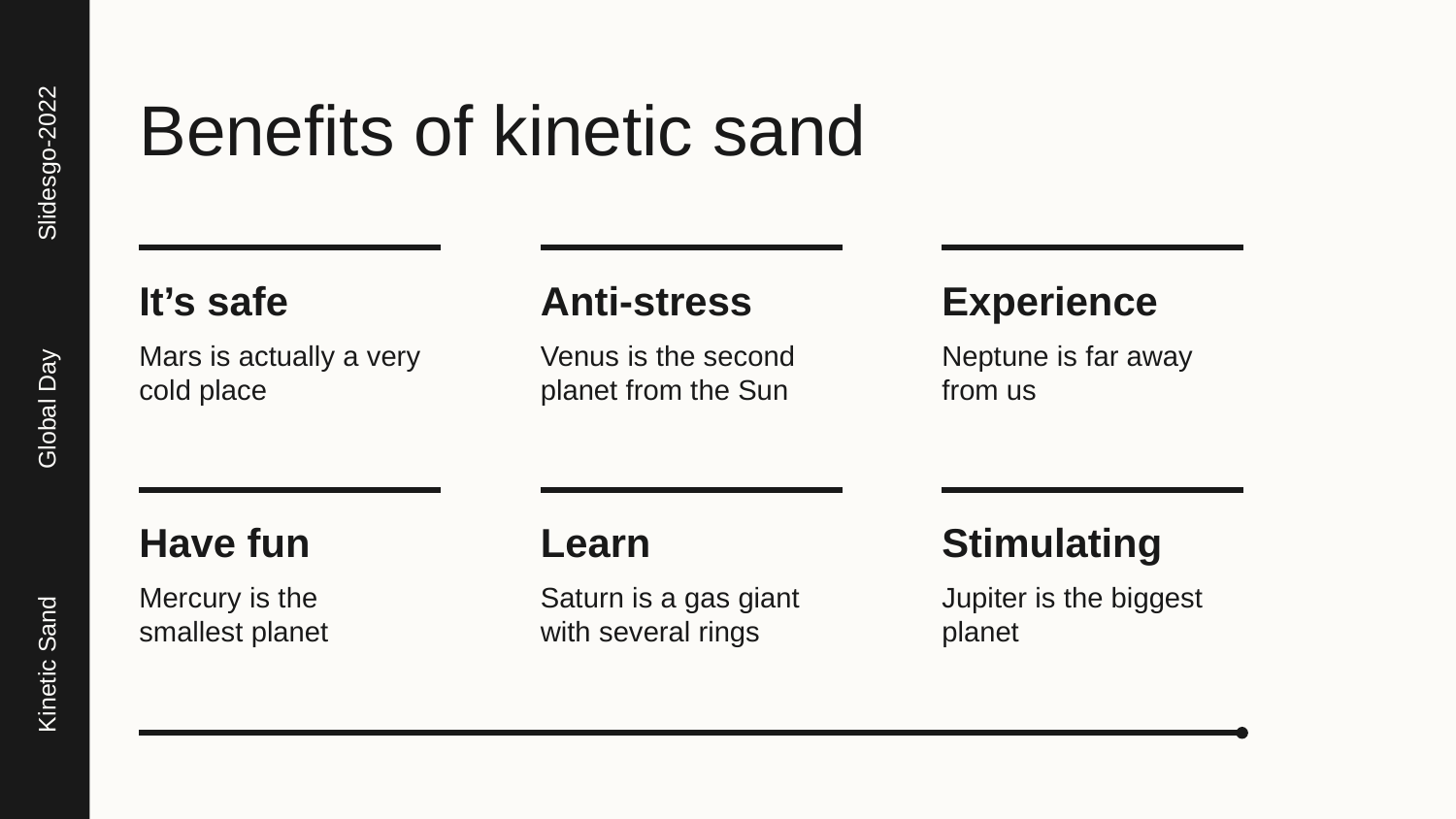

# Benefits of kinetic sand
Slidesgo-2022

It’s safe
Anti-stress
Experience
Mars is actually a very cold place
Venus is the second planet from the Sun
Neptune is far away from us
Global Day
Have fun
Learn
Stimulating
Mercury is the smallest planet
Saturn is a gas giant with several rings
Jupiter is the biggest planet
Kinetic Sand